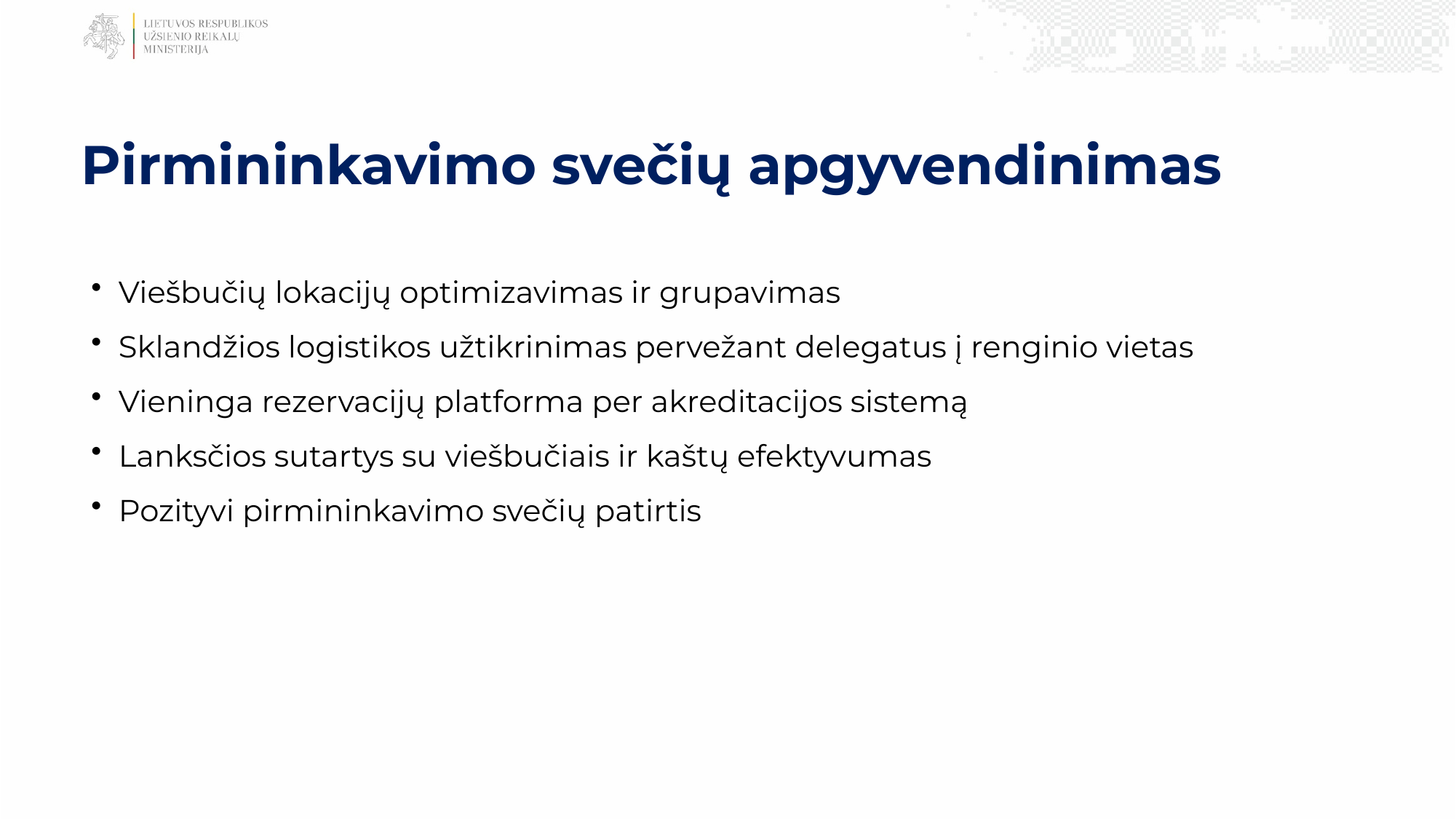

Pirmininkavimo svečių apgyvendinimas
Viešbučių lokacijų optimizavimas ir grupavimas ​
Sklandžios logistikos užtikrinimas pervežant delegatus į renginio vietas
Vieninga rezervacijų platforma per akreditacijos sistemą
Lanksčios sutartys su viešbučiais ir kaštų efektyvumas
Pozityvi pirmininkavimo svečių patirtis ​